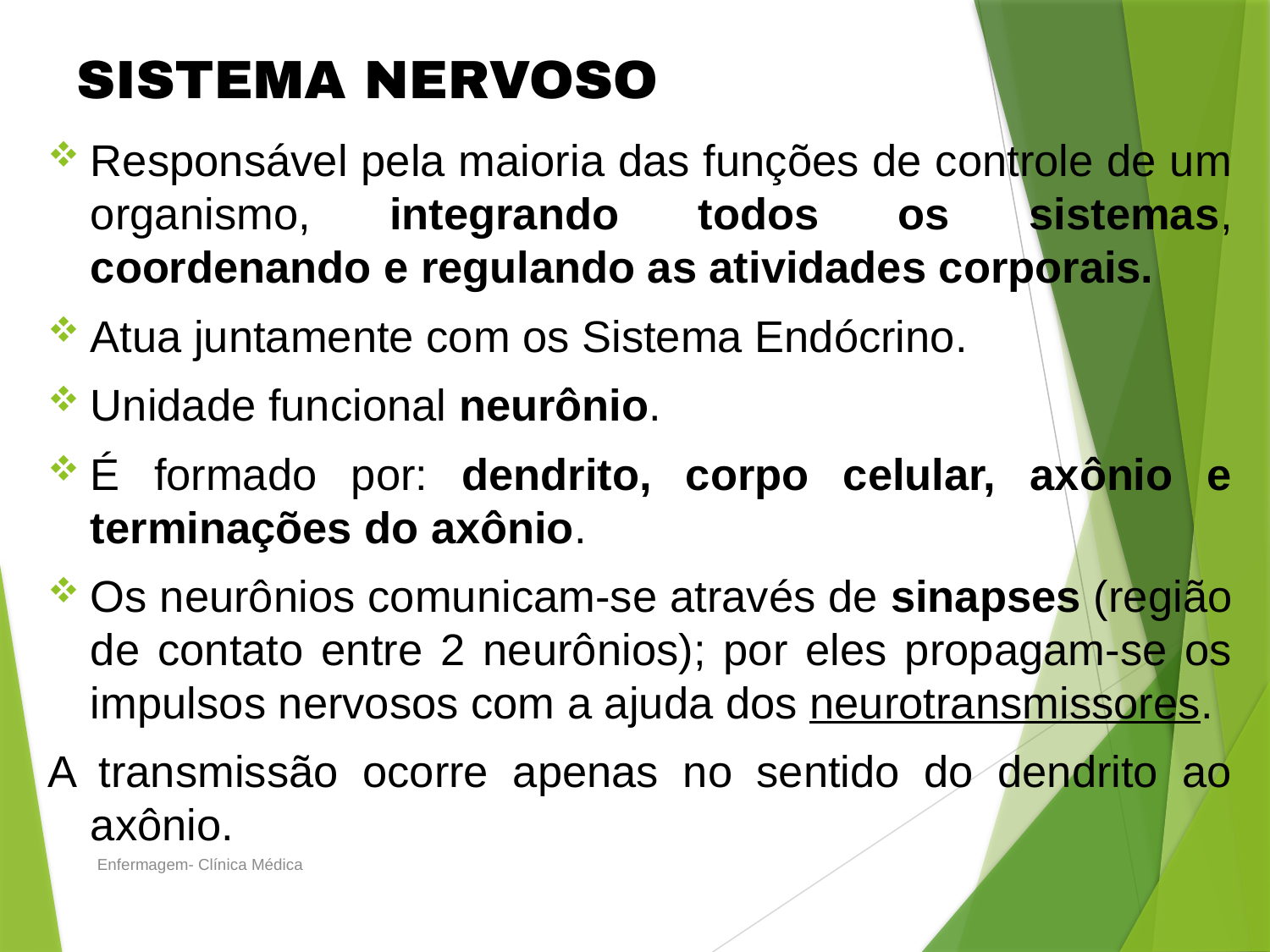

# SISTEMA NERVOSO
Responsável pela maioria das funções de controle de um organismo, integrando todos os sistemas, coordenando e regulando as atividades corporais.
Atua juntamente com os Sistema Endócrino.
Unidade funcional neurônio.
É formado por: dendrito, corpo celular, axônio e terminações do axônio.
Os neurônios comunicam-se através de sinapses (região de contato entre 2 neurônios); por eles propagam-se os impulsos nervosos com a ajuda dos neurotransmissores.
A transmissão ocorre apenas no sentido do dendrito ao axônio.
Enfermagem- Clínica Médica